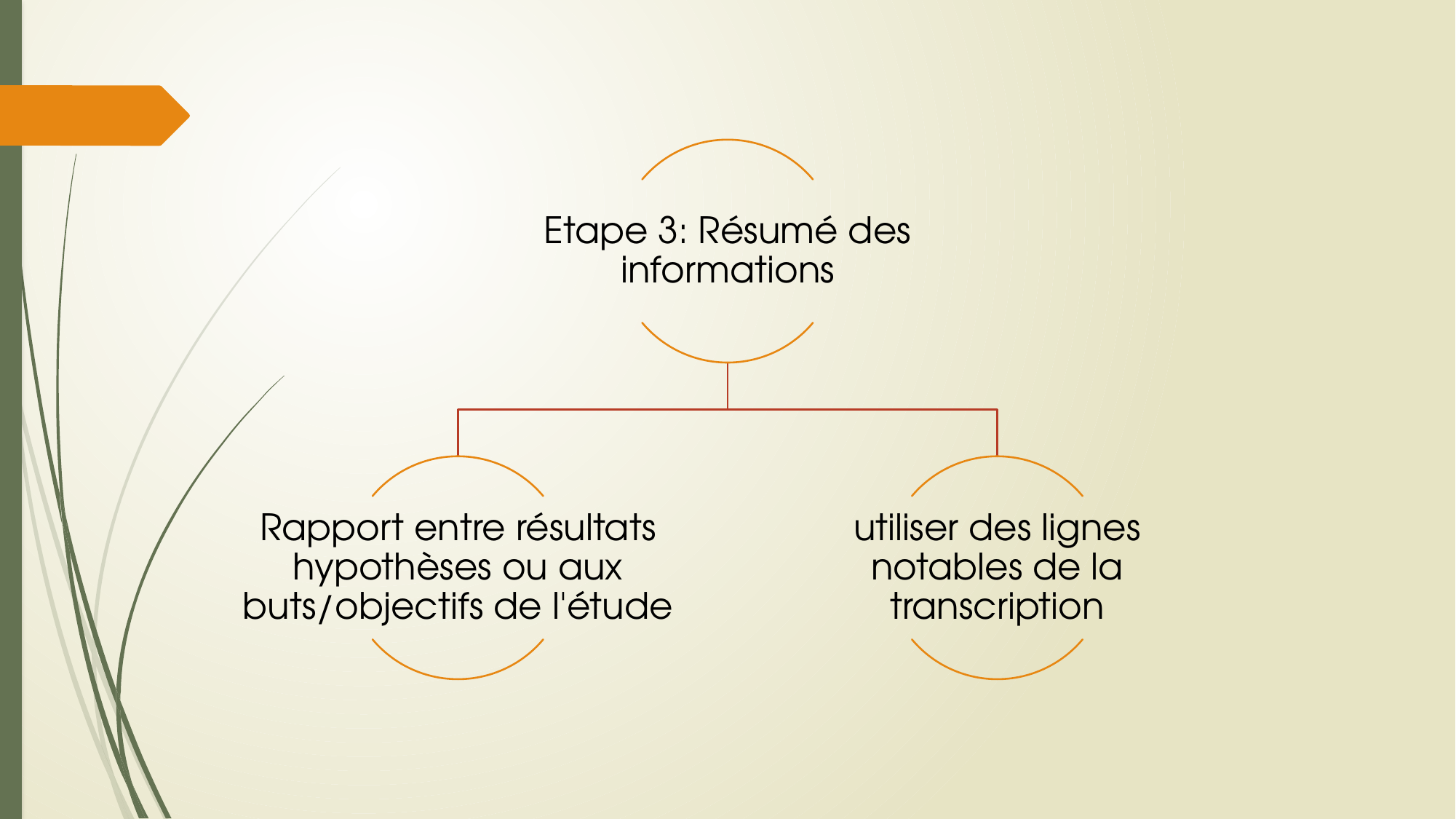

Etape 3: Résumé des informations
Rapport entre résultats hypothèses ou aux buts/objectifs de l'étude
utiliser des lignes notables de la transcription